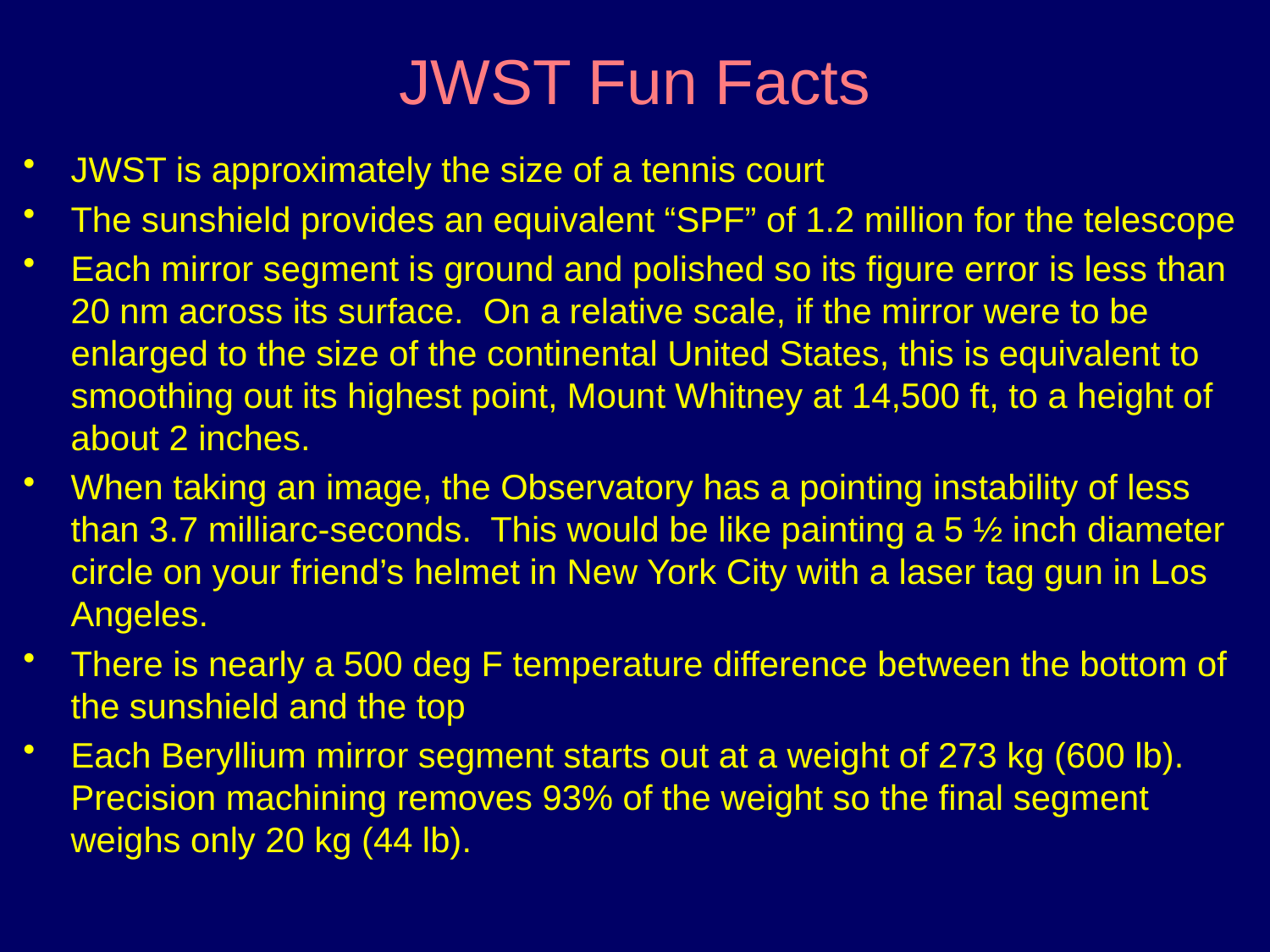

# JWST Fun Facts
JWST is approximately the size of a tennis court
The sunshield provides an equivalent “SPF” of 1.2 million for the telescope
Each mirror segment is ground and polished so its figure error is less than 20 nm across its surface.  On a relative scale, if the mirror were to be enlarged to the size of the continental United States, this is equivalent to smoothing out its highest point, Mount Whitney at 14,500 ft, to a height of about 2 inches.
When taking an image, the Observatory has a pointing instability of less than 3.7 milliarc-seconds.  This would be like painting a 5 ½ inch diameter circle on your friend’s helmet in New York City with a laser tag gun in Los Angeles.
There is nearly a 500 deg F temperature difference between the bottom of the sunshield and the top
Each Beryllium mirror segment starts out at a weight of 273 kg (600 lb).  Precision machining removes 93% of the weight so the final segment weighs only 20 kg (44 lb).